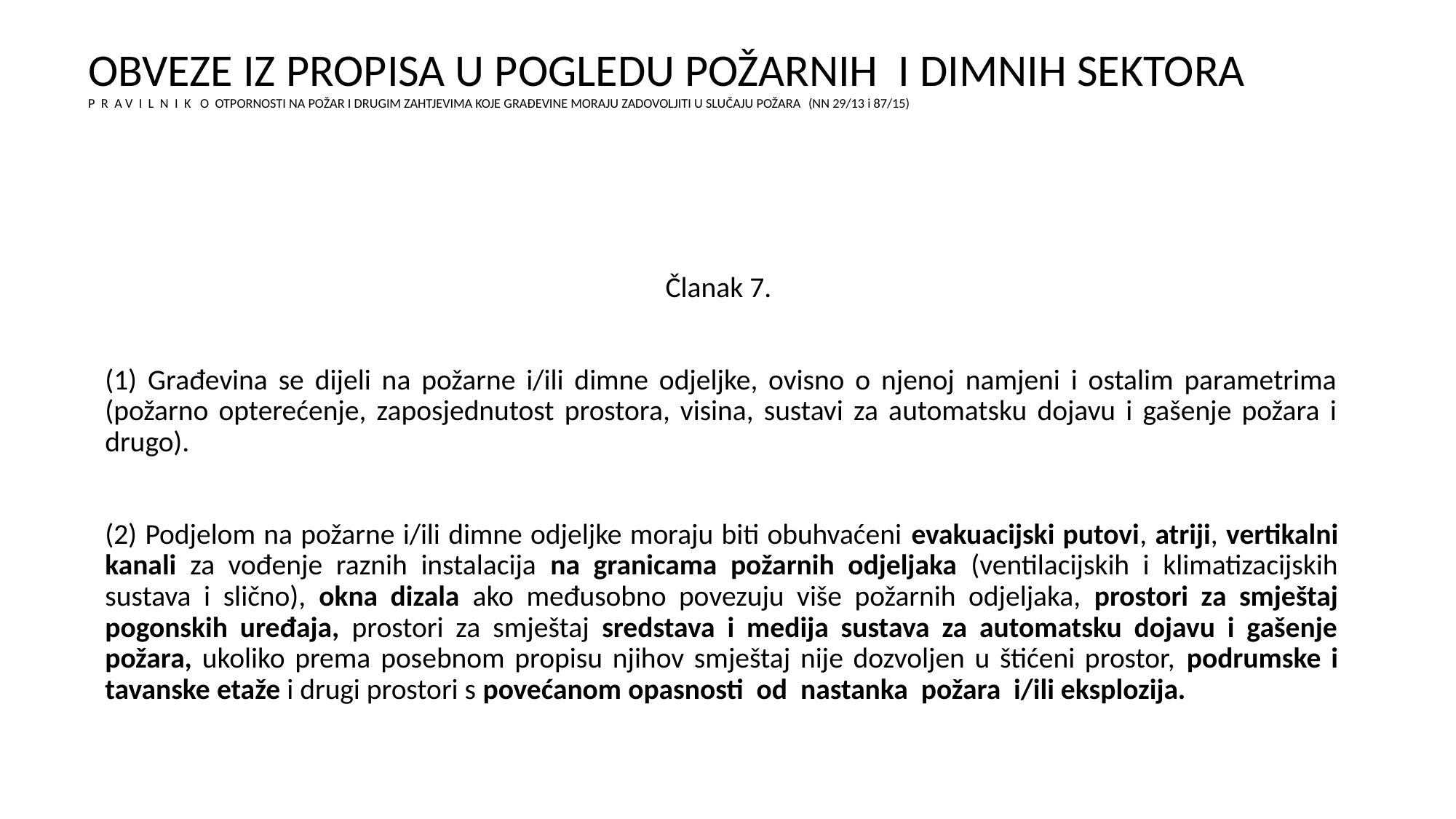

# OBVEZE IZ PROPISA U POGLEDU POŽARNIH  I DIMNIH SEKTORA P  R  A V  I  L  N  I  K   O  OTPORNOSTI NA POŽAR I DRUGIM ZAHTJEVIMA KOJE GRAĐEVINE MORAJU ZADOVOLJITI U SLUČAJU POŽARA  (NN 29/13 i 87/15)
Članak 7.

(1) Građevina se dijeli na požarne i/ili dimne odjeljke, ovisno o njenoj namjeni i ostalim parametrima (požarno opterećenje, zaposjednutost prostora, visina, sustavi za automatsku dojavu i gašenje požara i drugo).

(2) Podjelom na požarne i/ili dimne odjeljke moraju biti obuhvaćeni evakuacijski putovi, atriji, vertikalni kanali za vođenje raznih instalacija na granicama požarnih odjeljaka (ventilacijskih i klimatizacijskih sustava i slično), okna dizala ako međusobno povezuju više požarnih odjeljaka, prostori za smještaj pogonskih uređaja, prostori za smještaj sredstava i medija sustava za automatsku dojavu i gašenje požara, ukoliko prema posebnom propisu njihov smještaj nije dozvoljen u štićeni prostor, podrumske i tavanske etaže i drugi prostori s povećanom opasnosti  od  nastanka  požara  i/ili eksplozija.